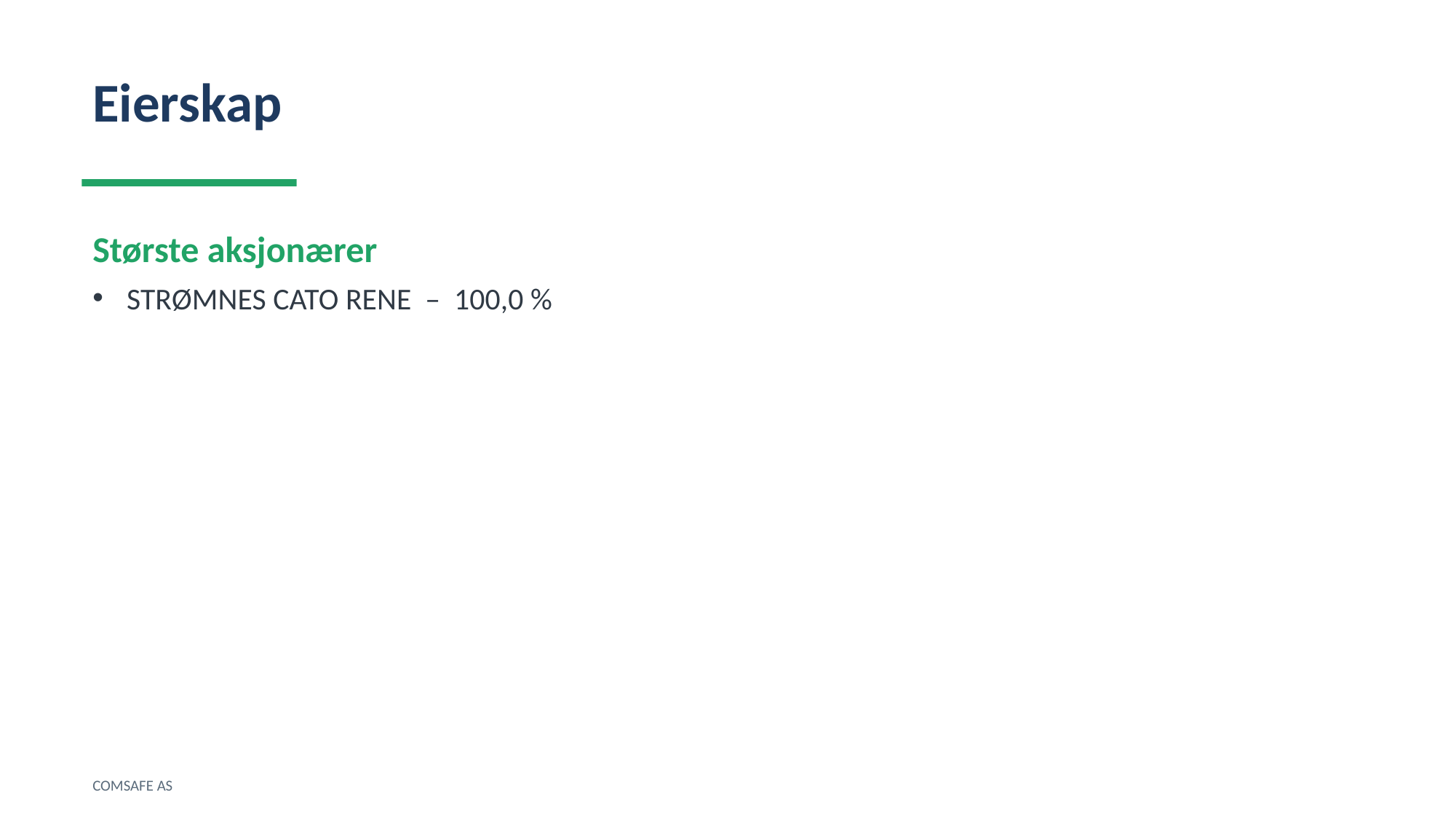

Eierskap

Største aksjonærer
STRØMNES CATO RENE  –  100,0 %
COMSAFE AS